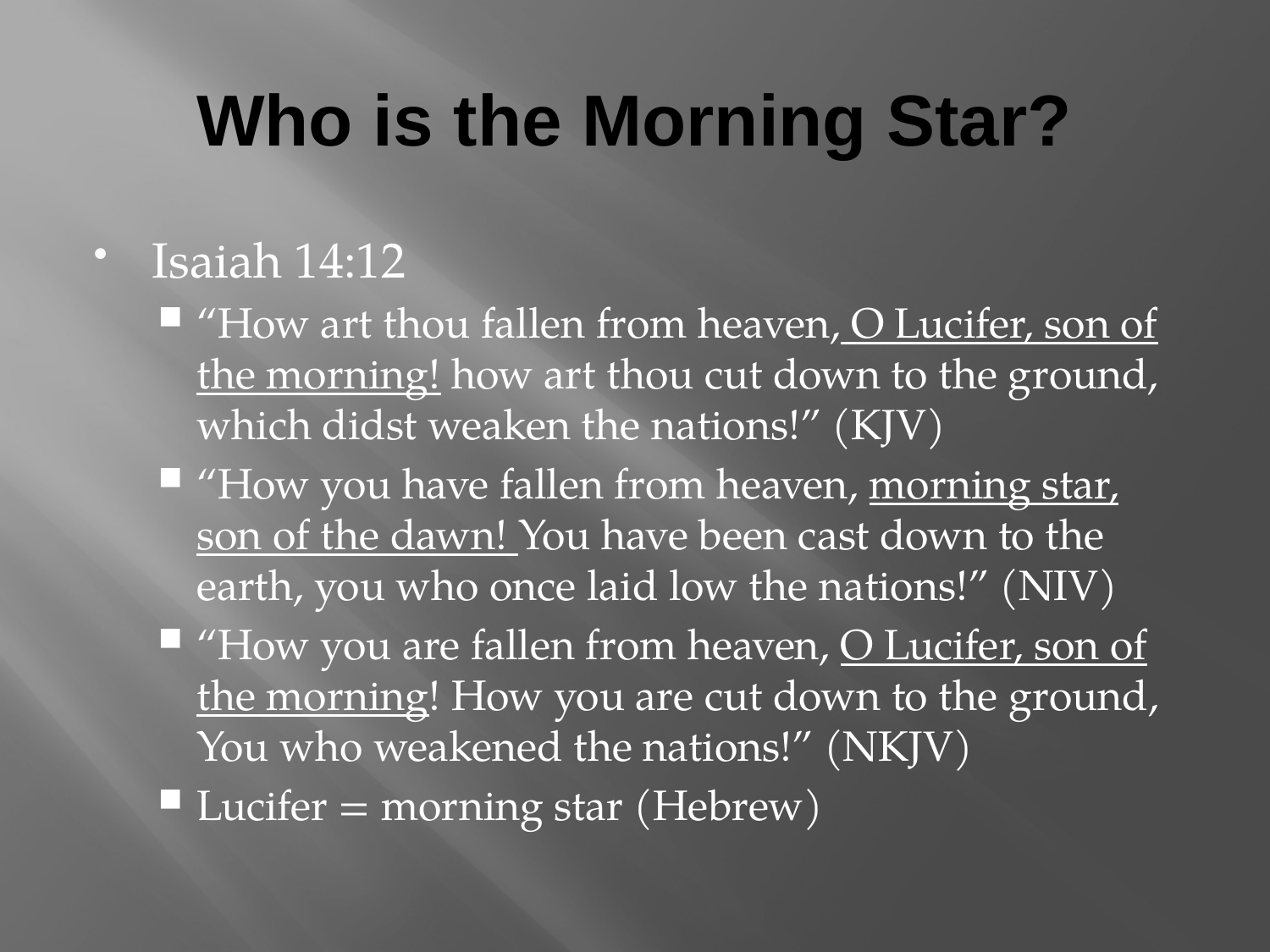

# Who is the Morning Star?
Isaiah 14:12
“How art thou fallen from heaven, O Lucifer, son of the morning! how art thou cut down to the ground, which didst weaken the nations!” (KJV)
“How you have fallen from heaven, morning star, son of the dawn! You have been cast down to the earth, you who once laid low the nations!” (NIV)
“How you are fallen from heaven, O Lucifer, son of the morning! How you are cut down to the ground, You who weakened the nations!” (NKJV)
Lucifer = morning star (Hebrew)